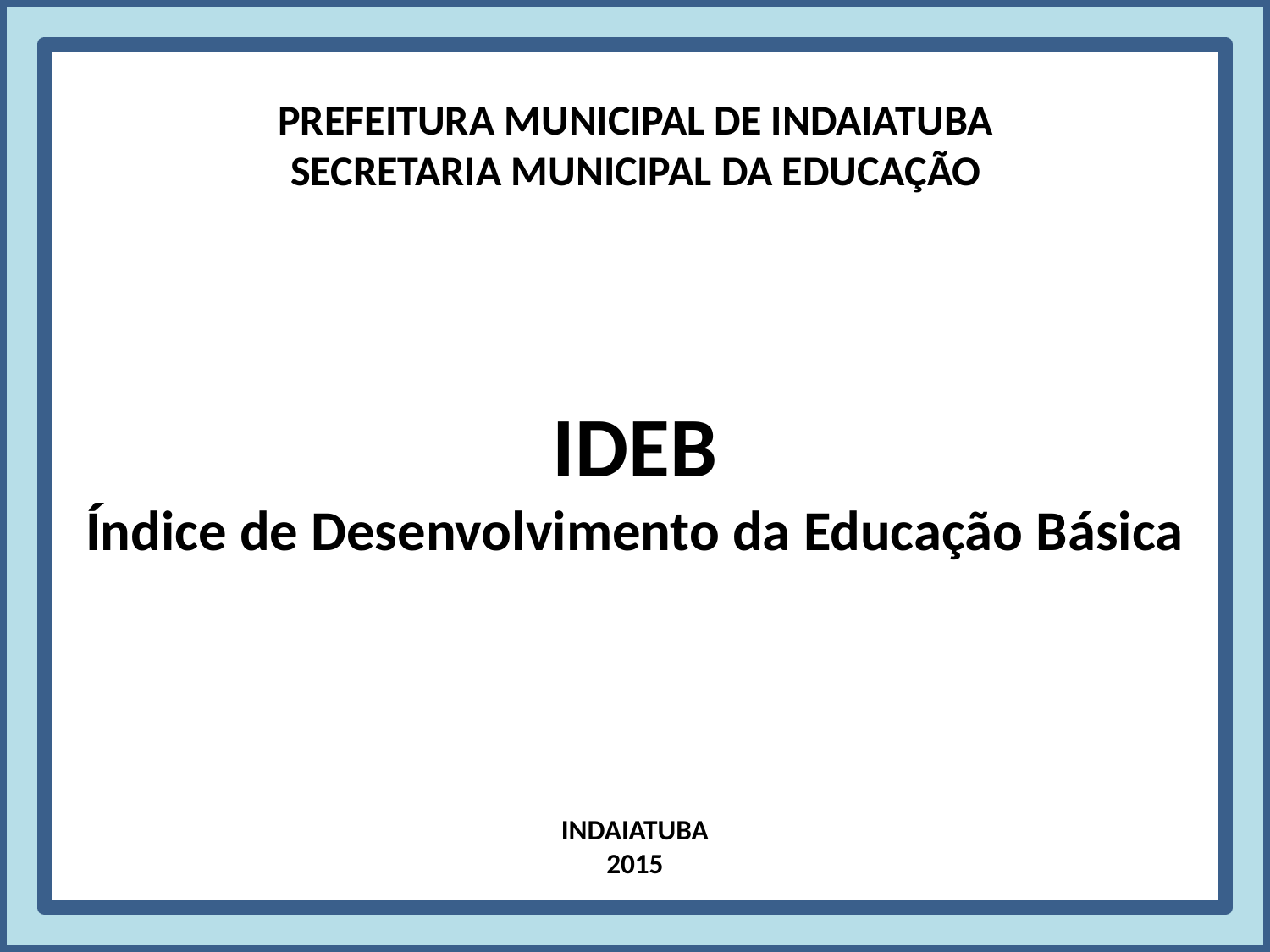

PREFEITURA MUNICIPAL DE INDAIATUBA
SECRETARIA MUNICIPAL DA EDUCAÇÃO
IDEB
Índice de Desenvolvimento da Educação Básica
INDAIATUBA
2015